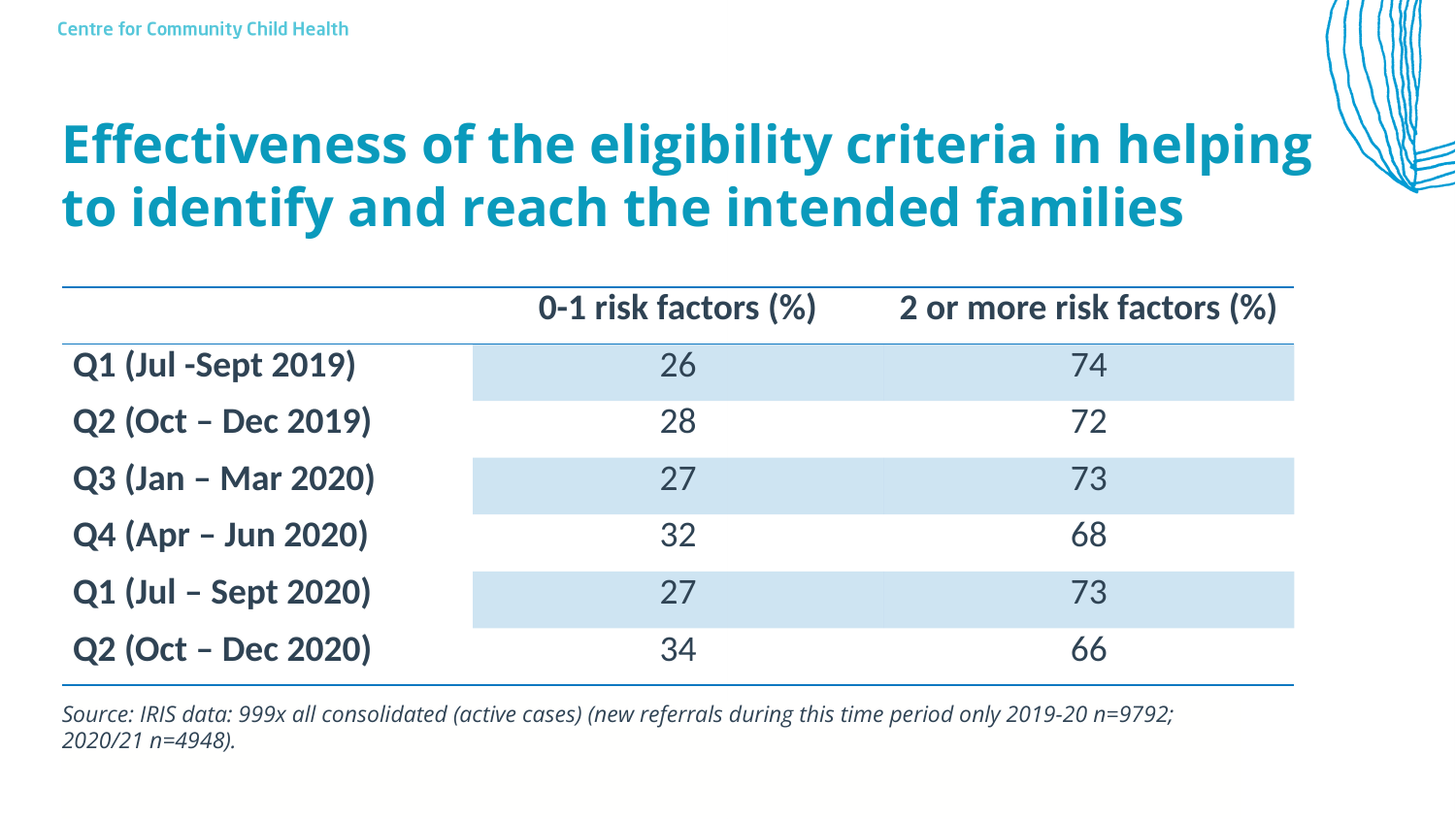

# Effectiveness of the eligibility criteria in helping to identify and reach the intended families
|  | 0-1 risk factors (%) | 2 or more risk factors (%) |
| --- | --- | --- |
| Q1 (Jul -Sept 2019) | 26 | 74 |
| Q2 (Oct – Dec 2019) | 28 | 72 |
| Q3 (Jan – Mar 2020) | 27 | 73 |
| Q4 (Apr – Jun 2020) | 32 | 68 |
| Q1 (Jul – Sept 2020) | 27 | 73 |
| Q2 (Oct – Dec 2020) | 34 | 66 |
Source: IRIS data: 999x all consolidated (active cases) (new referrals during this time period only 2019-20 n=9792; 2020/21 n=4948).